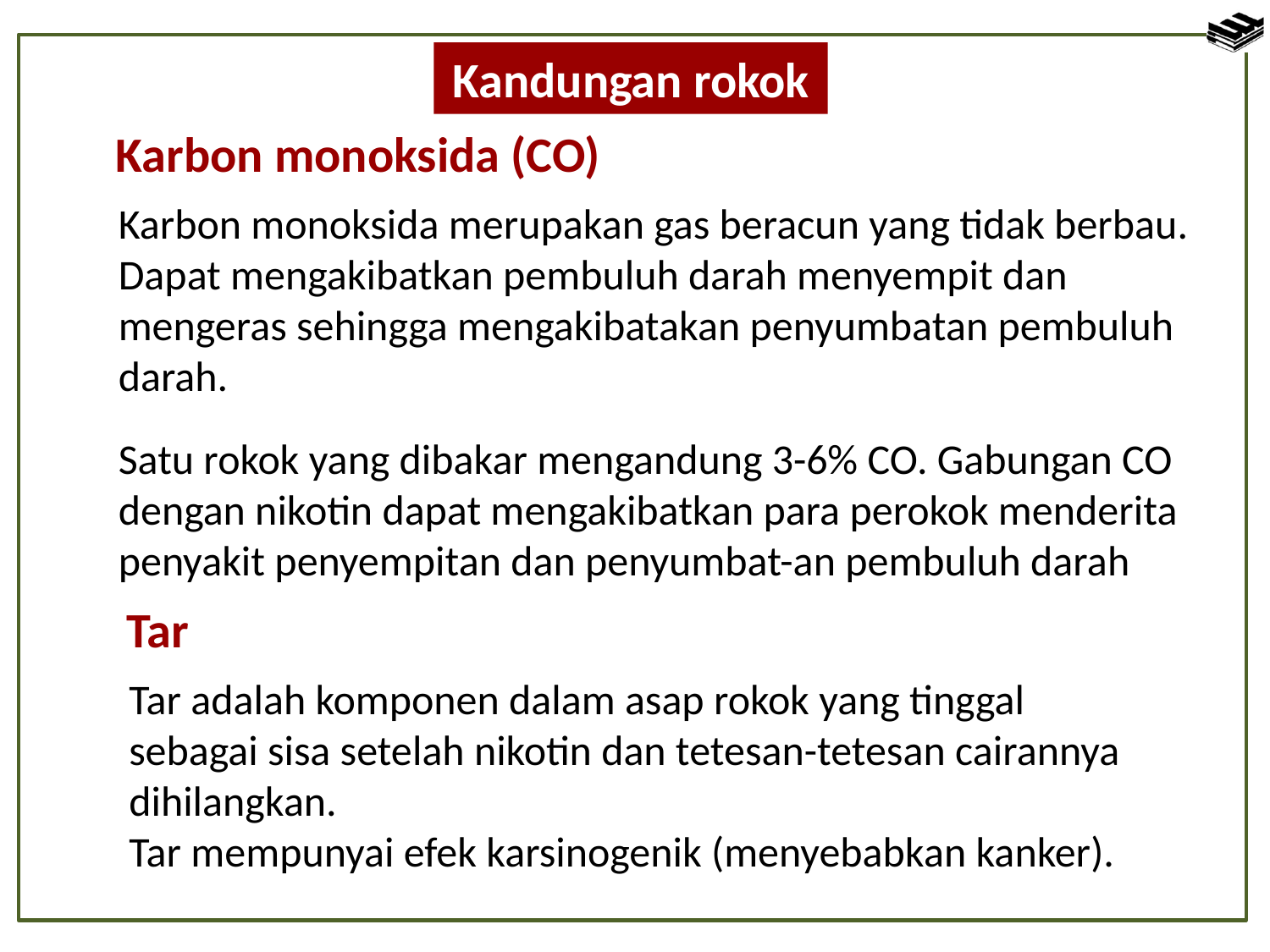

Kandungan rokok
	Karbon monoksida (CO)
Karbon monoksida merupakan gas beracun yang tidak berbau. Dapat mengakibatkan pembuluh darah menyempit dan mengeras sehingga mengakibatakan penyumbatan pembuluh darah.
Satu rokok yang dibakar mengandung 3-6% CO. Gabungan CO dengan nikotin dapat mengakibatkan para perokok menderita penyakit penyempitan dan penyumbat-an pembuluh darah
	Tar
Tar adalah komponen dalam asap rokok yang tinggal sebagai sisa setelah nikotin dan tetesan-tetesan cairannya dihilangkan.
Tar mempunyai efek karsinogenik (menyebabkan kanker).